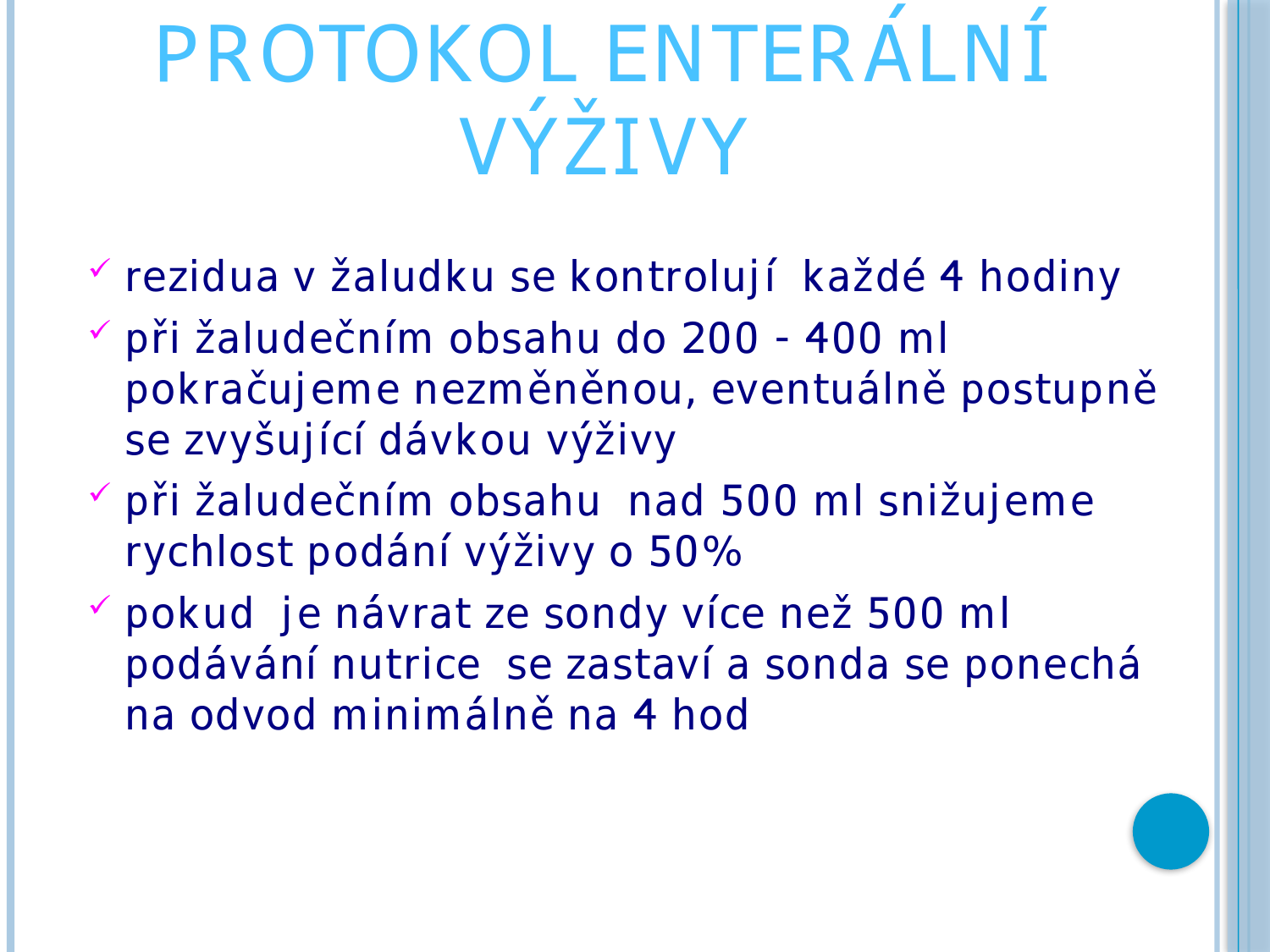

# protokol enterální výživy

rezidua v žaludku se kontrolují  každé 4 hodiny
při žaludečním obsahu do 200 - 400 ml  pokračujeme nezměněnou, eventuálně postupně se zvyšující dávkou výživy
při žaludečním obsahu  nad 500 ml snižujeme rychlost podání výživy o 50%
pokud  je návrat ze sondy více než 500 ml podávání nutrice  se zastaví a sonda se ponechá  na odvod minimálně na 4 hod